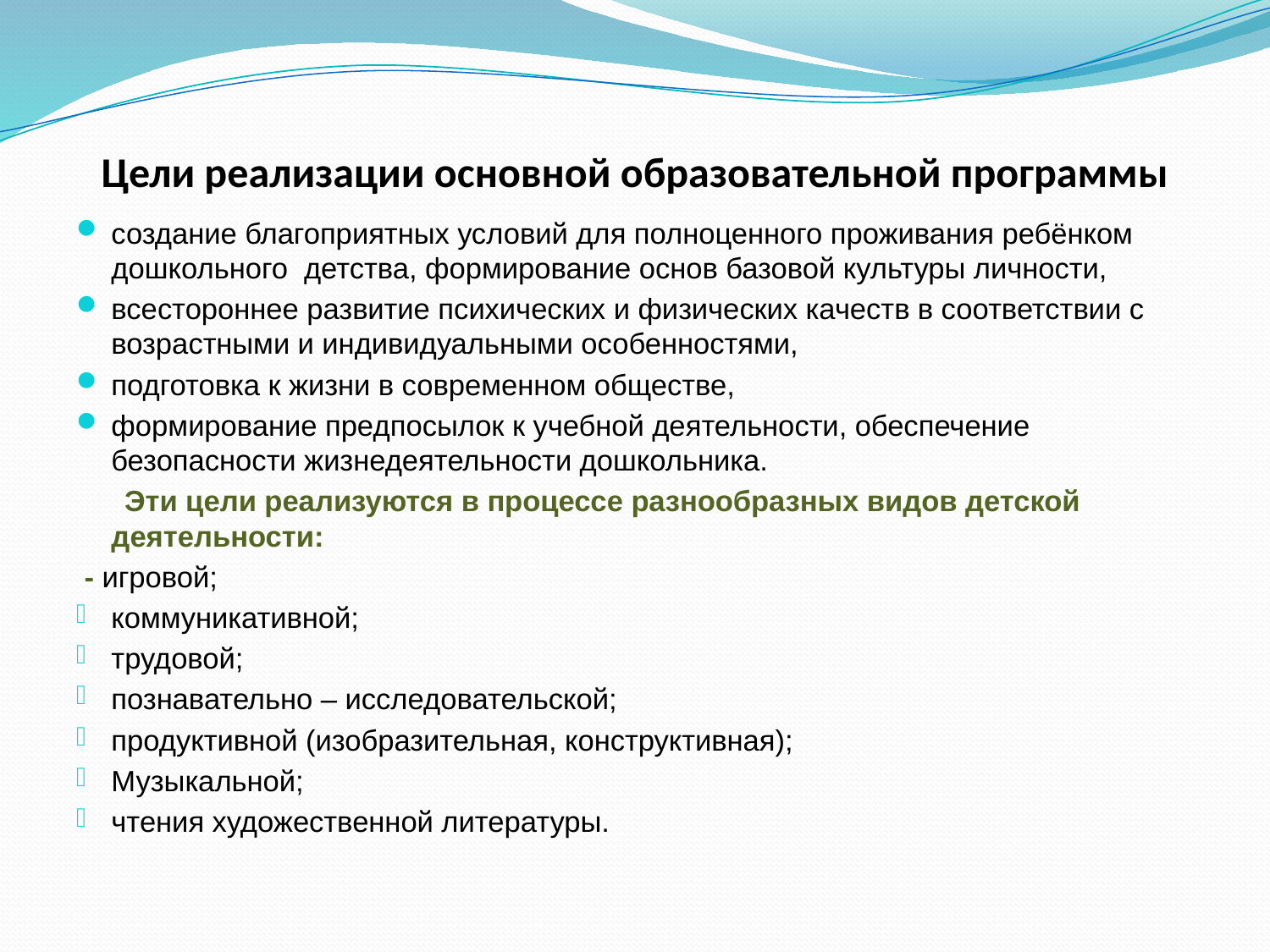

# Цели реализации основной образовательной программы
создание благоприятных условий для полноценного проживания ребёнком дошкольного  детства, формирование основ базовой культуры личности,
всестороннее развитие психических и физических качеств в соответствии с возрастными и индивидуальными особенностями,
подготовка к жизни в современном обществе,
формирование предпосылок к учебной деятельности, обеспечение безопасности жизнедеятельности дошкольника.
      Эти цели реализуются в процессе разнообразных видов детской деятельности:
 - игровой;
коммуникативной;
трудовой;
познавательно – исследовательской;
продуктивной (изобразительная, конструктивная);
Музыкальной;
чтения художественной литературы.